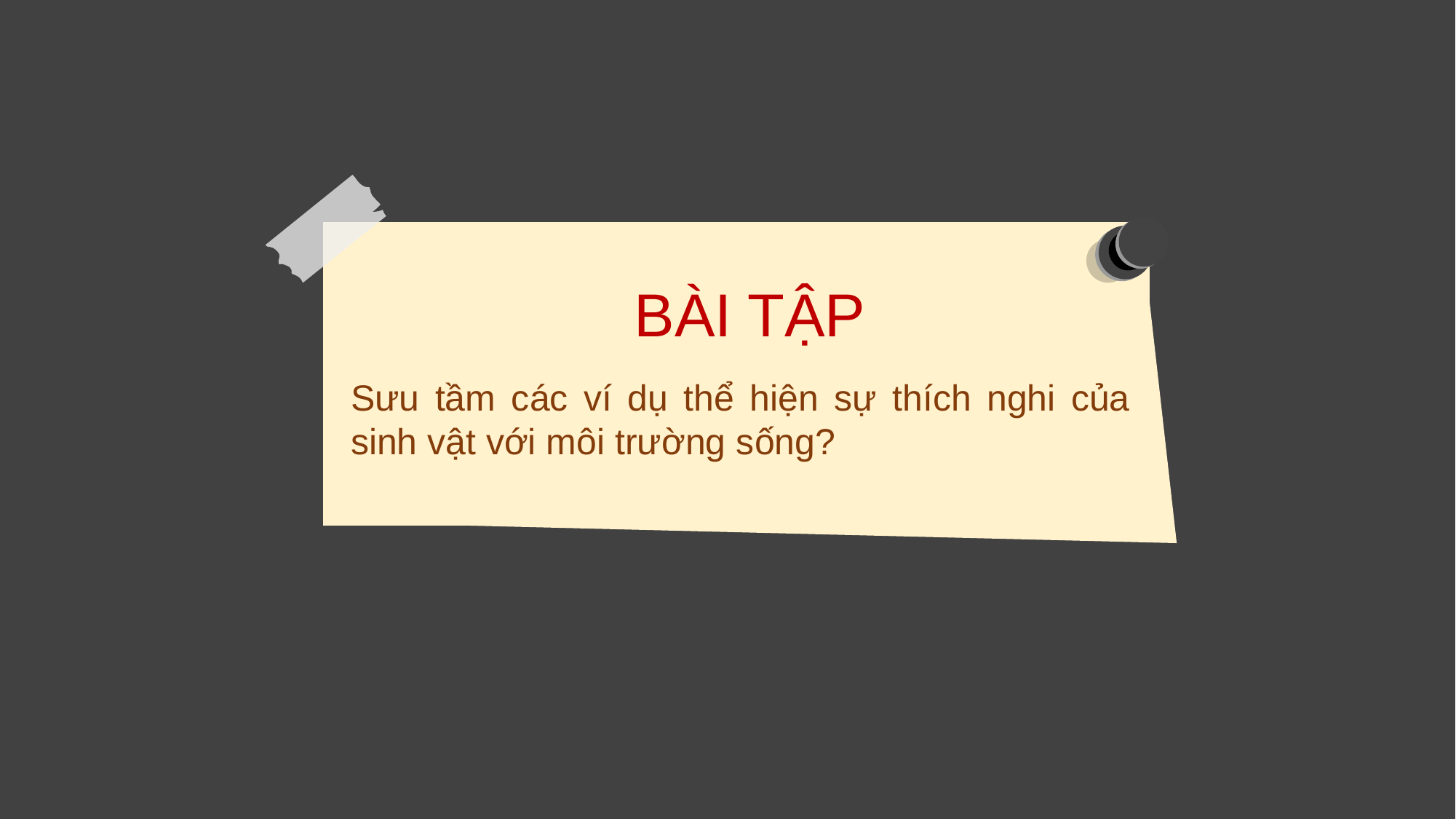

BÀI TẬP
Sưu tầm các ví dụ thể hiện sự thích nghi của sinh vật với môi trường sống?